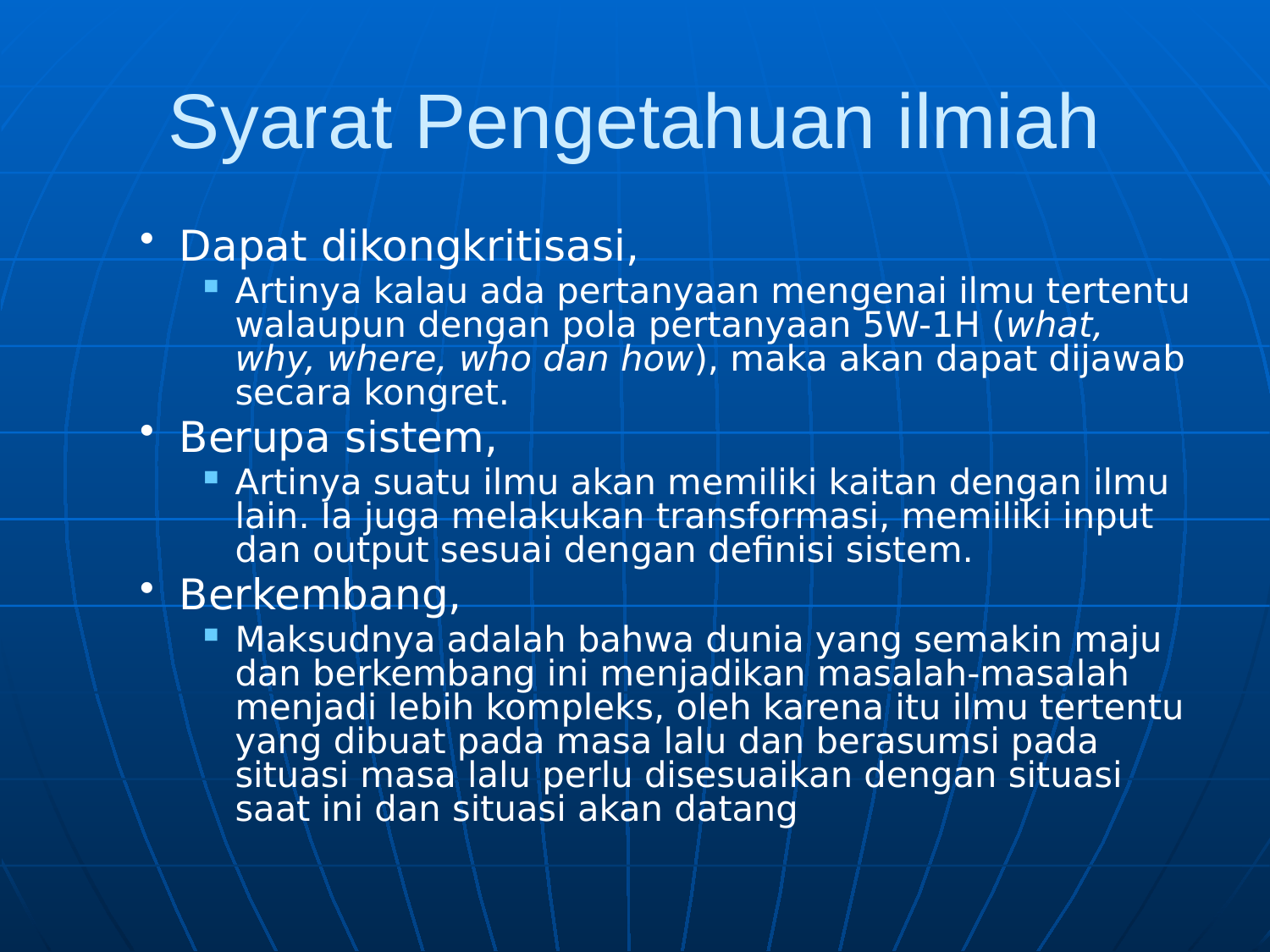

# Syarat Pengetahuan ilmiah
Dapat dikongkritisasi,
Artinya kalau ada pertanyaan mengenai ilmu tertentu walaupun dengan pola pertanyaan 5W-1H (what, why, where, who dan how), maka akan dapat dijawab secara kongret.
Berupa sistem,
Artinya suatu ilmu akan memiliki kaitan dengan ilmu lain. Ia juga melakukan transformasi, memiliki input dan output sesuai dengan definisi sistem.
Berkembang,
Maksudnya adalah bahwa dunia yang semakin maju dan berkembang ini menjadikan masalah-masalah menjadi lebih kompleks, oleh karena itu ilmu tertentu yang dibuat pada masa lalu dan berasumsi pada situasi masa lalu perlu disesuaikan dengan situasi saat ini dan situasi akan datang